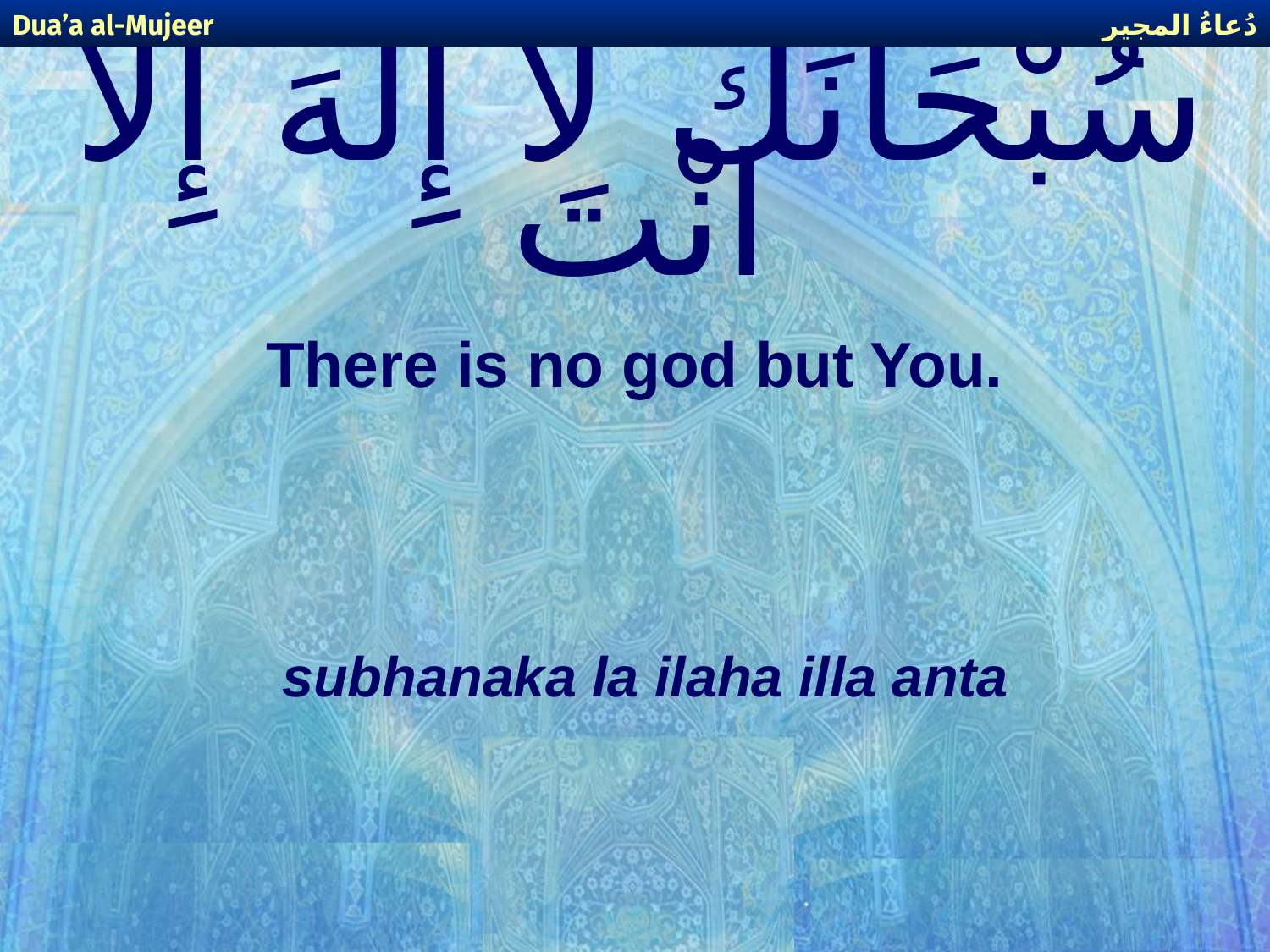

دُعاءُ المجير
Dua’a al-Mujeer
# سُبْحَانَكَ لاَ إِلٰهَ إِلاَّ انْتَ
There is no god but You.
subhanaka la ilaha illa anta